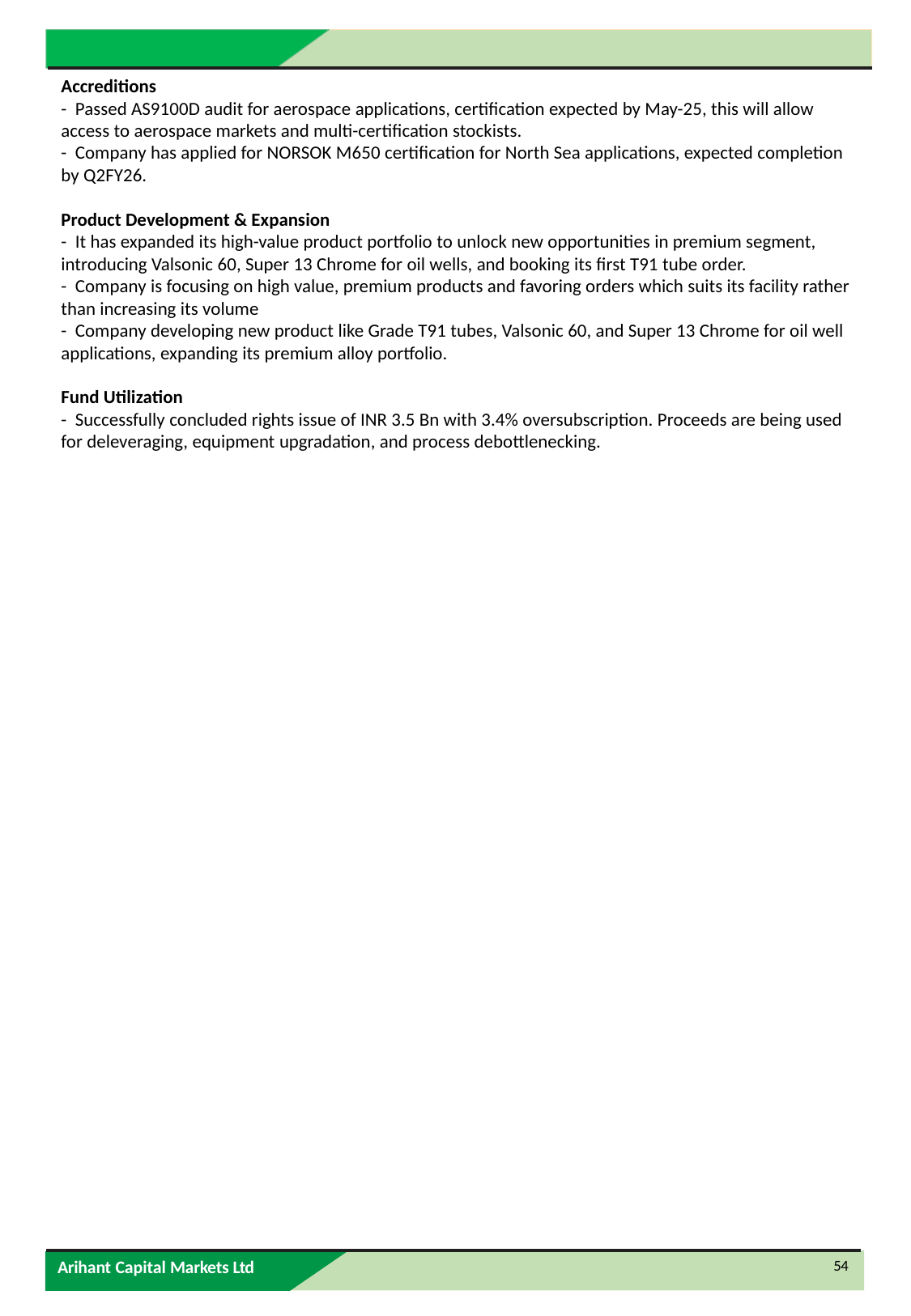

Accreditions
-  Passed AS9100D audit for aerospace applications, certification expected by May-25, this will allow access to aerospace markets and multi-certification stockists.
-  Company has applied for NORSOK M650 certification for North Sea applications, expected completion by Q2FY26.

Product Development & Expansion
-  It has expanded its high-value product portfolio to unlock new opportunities in premium segment, introducing Valsonic 60, Super 13 Chrome for oil wells, and booking its first T91 tube order.
-  Company is focusing on high value, premium products and favoring orders which suits its facility rather than increasing its volume
-  Company developing new product like Grade T91 tubes, Valsonic 60, and Super 13 Chrome for oil well applications, expanding its premium alloy portfolio.

Fund Utilization
-  Successfully concluded rights issue of INR 3.5 Bn with 3.4% oversubscription. Proceeds are being used for deleveraging, equipment upgradation, and process debottlenecking.
54
Arihant Capital Markets Ltd